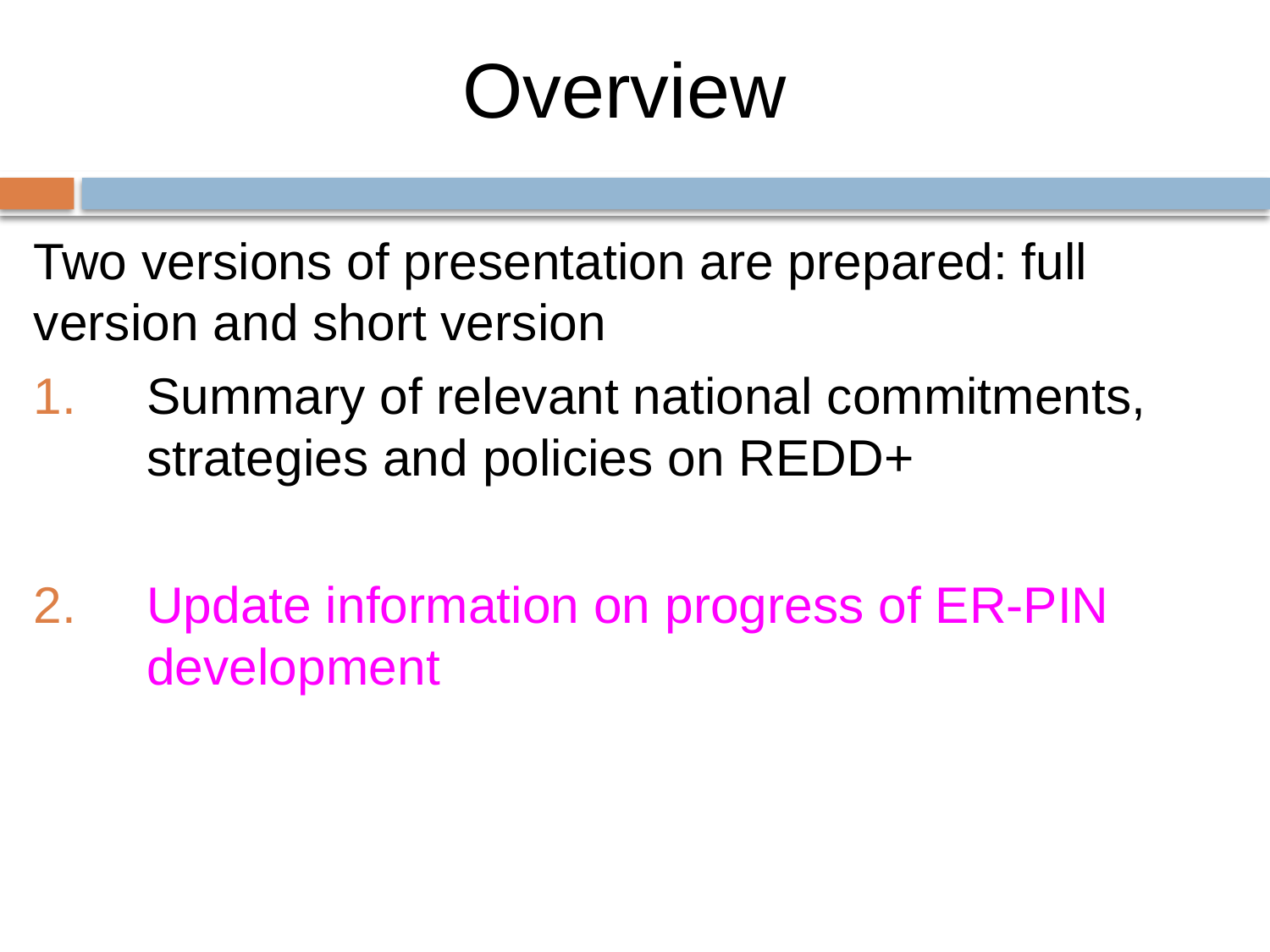

# Overview
Two versions of presentation are prepared: full version and short version
Summary of relevant national commitments, strategies and policies on REDD+

Update information on progress of ER-PIN development